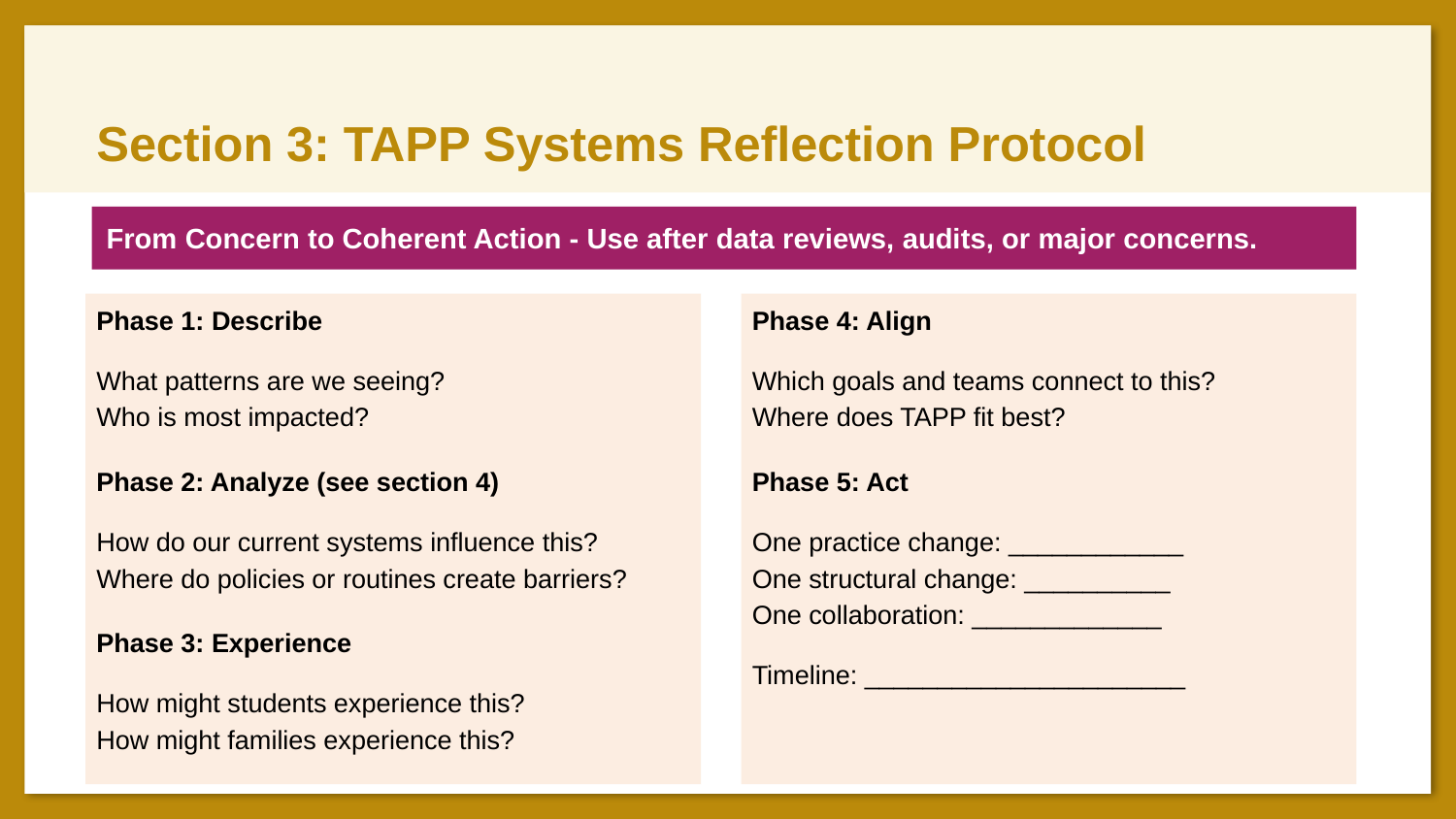

# Section 3: TAPP Systems Reflection Protocol
From Concern to Coherent Action - Use after data reviews, audits, or major concerns.
Phase 1: Describe
What patterns are we seeing?
Who is most impacted?
Phase 2: Analyze (see section 4)
How do our current systems influence this?
Where do policies or routines create barriers?
Phase 3: Experience
How might students experience this?
How might families experience this?
Phase 4: Align
Which goals and teams connect to this?
Where does TAPP fit best?
Phase 5: Act
One practice change: ____________
One structural change: __________
One collaboration: _____________
Timeline: ______________________